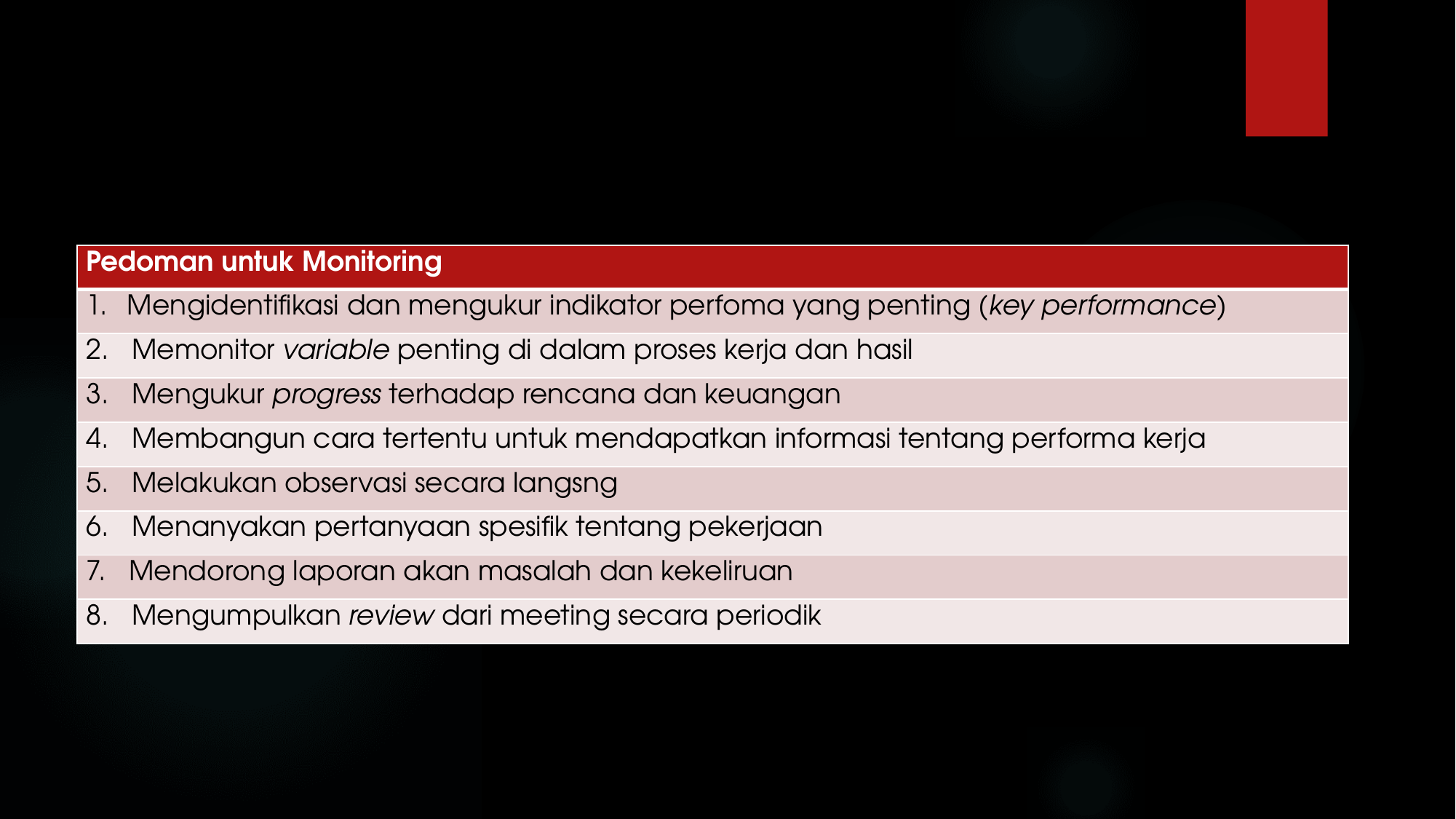

| Pedoman untuk Monitoring |
| --- |
| Mengidentifikasi dan mengukur indikator perfoma yang penting (key performance) |
| 2. Memonitor variable penting di dalam proses kerja dan hasil |
| 3. Mengukur progress terhadap rencana dan keuangan |
| 4. Membangun cara tertentu untuk mendapatkan informasi tentang performa kerja |
| 5. Melakukan observasi secara langsng |
| 6. Menanyakan pertanyaan spesifik tentang pekerjaan |
| 7. Mendorong laporan akan masalah dan kekeliruan |
| 8. Mengumpulkan review dari meeting secara periodik |